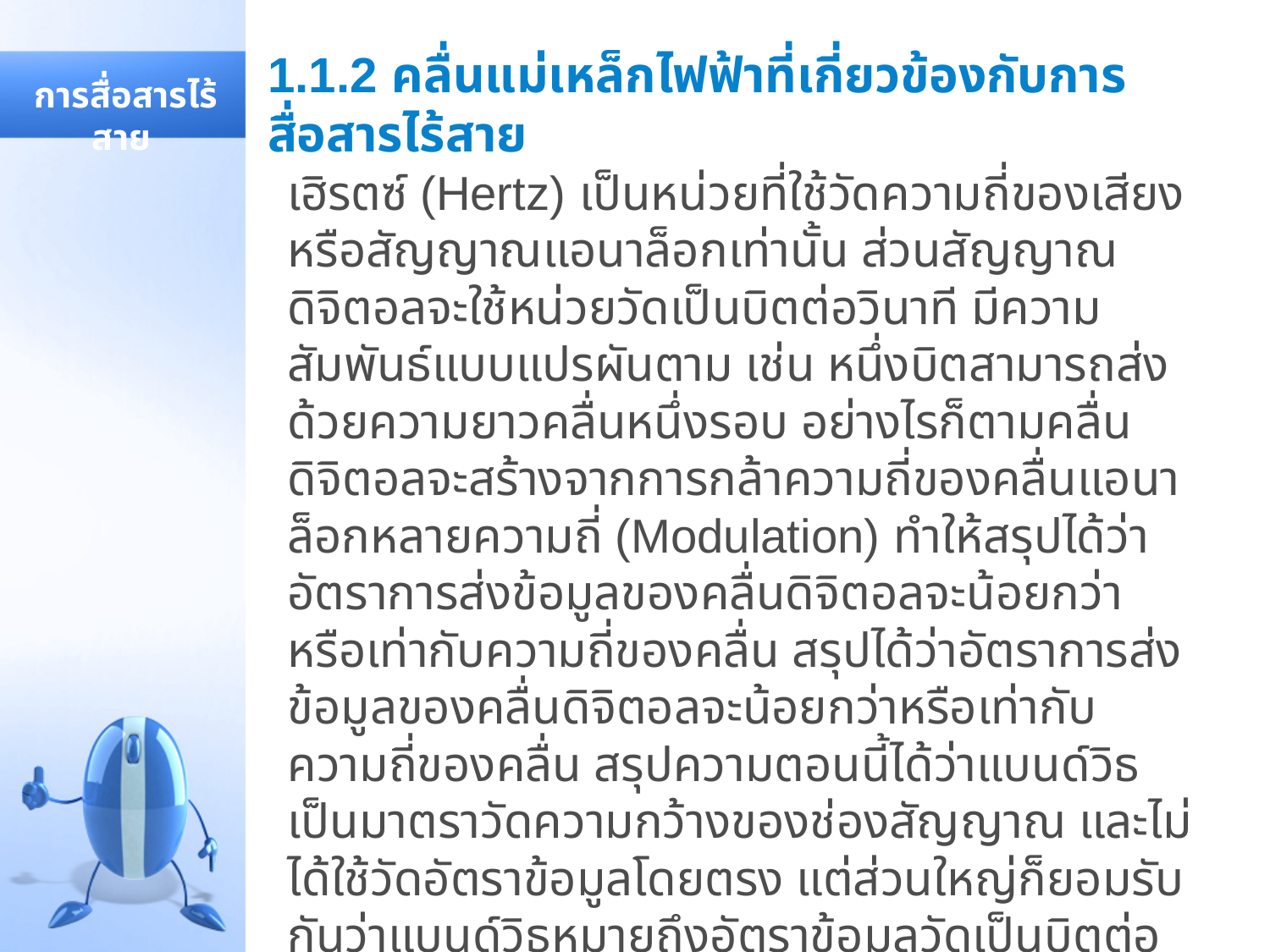

# 1.1.2 คลื่นแม่เหล็กไฟฟ้าที่เกี่ยวข้องกับการสื่อสารไร้สาย
 การสื่อสารไร้สาย
เฮิรตซ์ (Hertz) เป็นหน่วยที่ใช้วัดความถี่ของเสียงหรือสัญญาณแอนาล็อกเท่านั้น ส่วนสัญญาณดิจิตอลจะใช้หน่วยวัดเป็นบิตต่อวินาที มีความสัมพันธ์แบบแปรผันตาม เช่น หนึ่งบิตสามารถส่งด้วยความยาวคลื่นหนึ่งรอบ อย่างไรก็ตามคลื่นดิจิตอลจะสร้างจากการกล้าความถี่ของคลื่นแอนาล็อกหลายความถี่ (Modulation) ทำให้สรุปได้ว่าอัตราการส่งข้อมูลของคลื่นดิจิตอลจะน้อยกว่าหรือเท่ากับความถี่ของคลื่น สรุปได้ว่าอัตราการส่งข้อมูลของคลื่นดิจิตอลจะน้อยกว่าหรือเท่ากับความถี่ของคลื่น สรุปความตอนนี้ได้ว่าแบนด์วิธเป็นมาตราวัดความกว้างของช่องสัญญาณ และไม่ได้ใช้วัดอัตราข้อมูลโดยตรง แต่ส่วนใหญ่ก็ยอมรับกันว่าแบนด์วิธหมายถึงอัตราข้อมูลวัดเป็นบิตต่อวินาที (bps) (จตุชัย แพงจันทร์ และคณะ, 2546: 74)